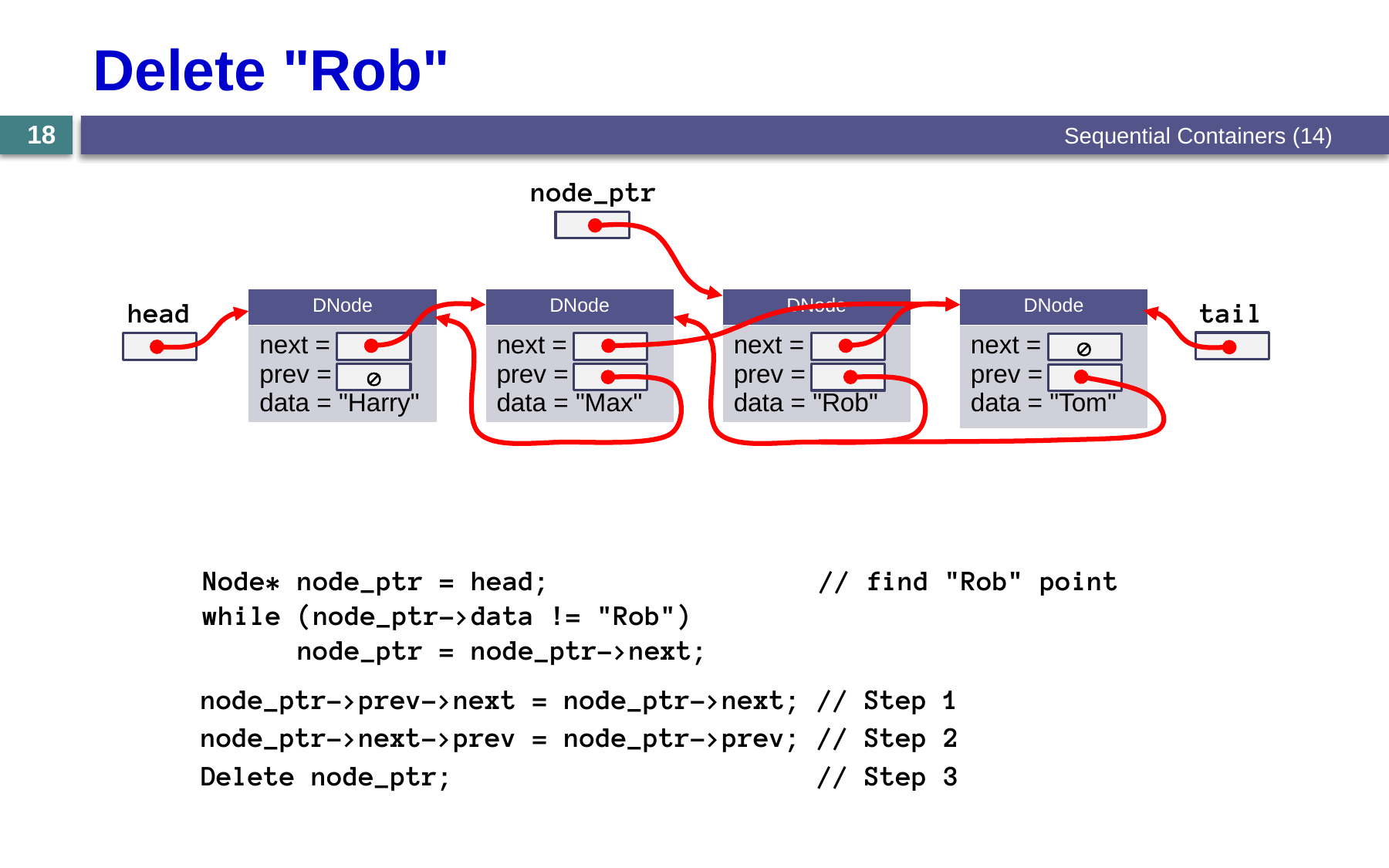

# Delete "Rob"
Sequential Containers (14)
18
node_ptr

tail
head
| DNode |
| --- |
| next = prev = data = "Harry" |
| DNode |
| --- |
| next = prev = data = "Max" |
| DNode |
| --- |
| next = prev = data = "Rob" |
| DNode |
| --- |
| next = prev = data = "Tom" |

∅

∅

Node* node_ptr = head;                 // find "Rob" point
while (node_ptr->data != "Rob")
      node_ptr = node_ptr->next;
node_ptr->prev->next = node_ptr->next; // Step 1
node_ptr->next->prev = node_ptr->prev; // Step 2
Delete node_ptr;                       // Step 3